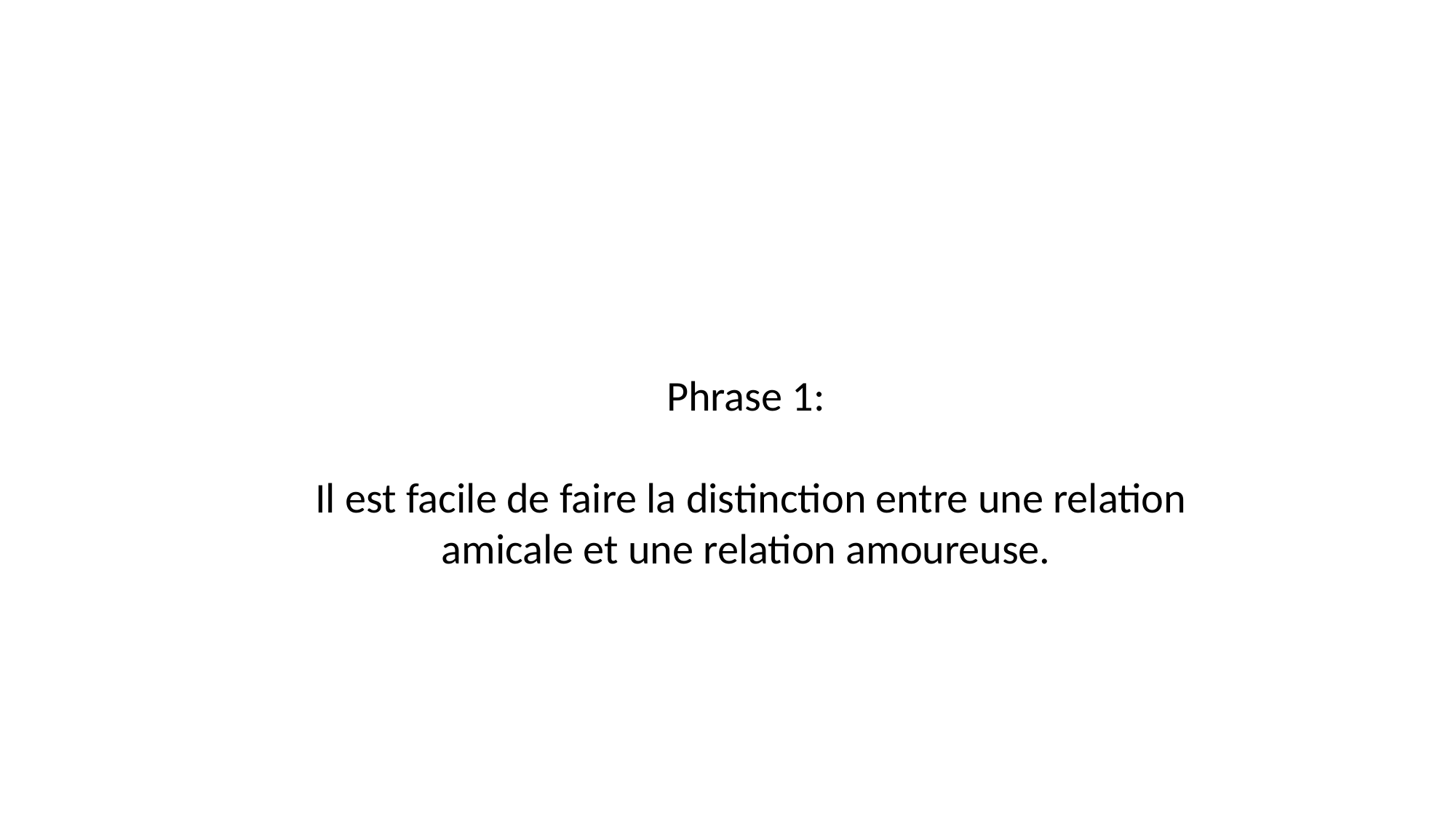

Phrase 1:

Il est facile de faire la distinction entre une relation amicale et une relation amoureuse.